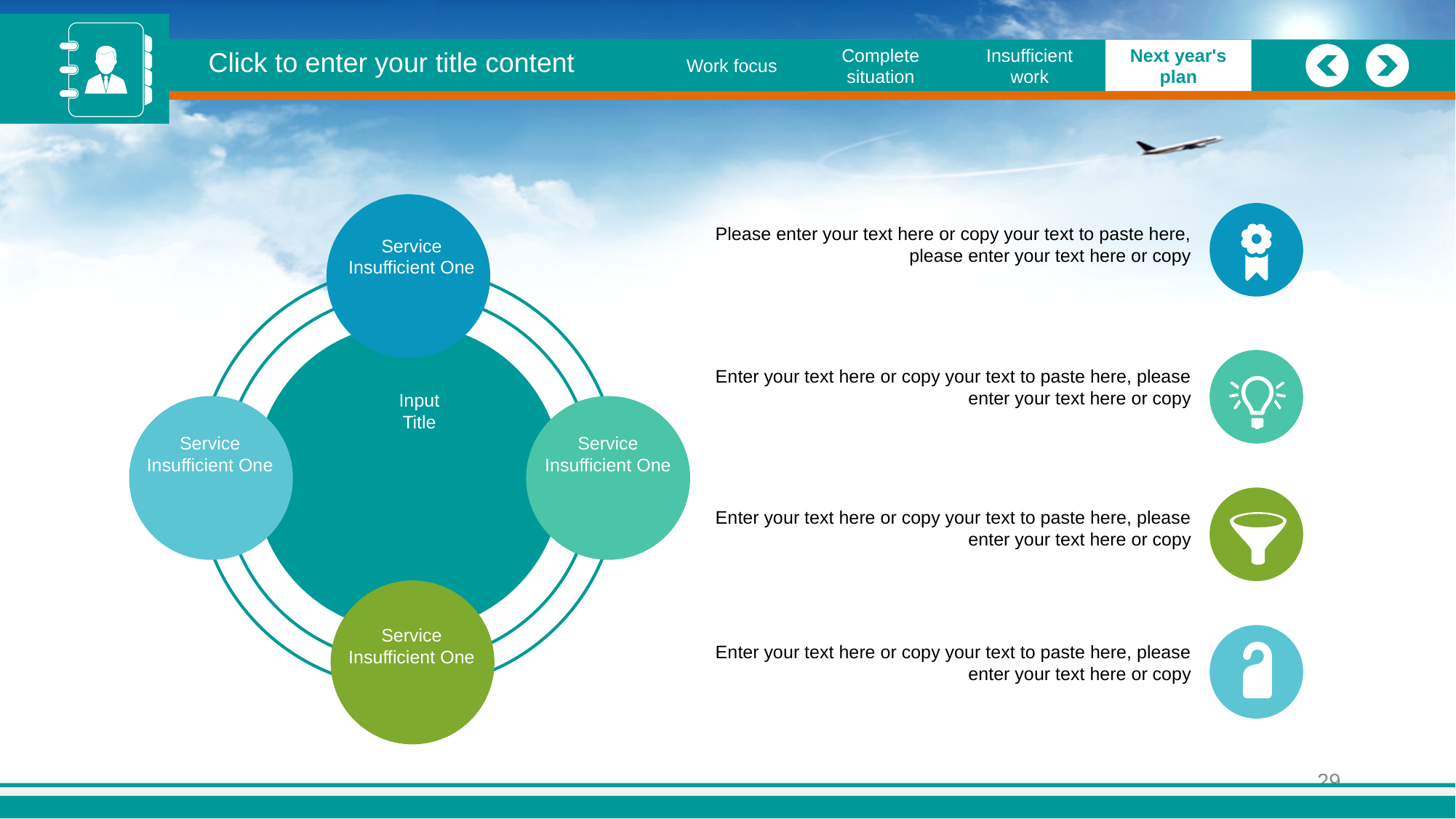

Click to enter your title content
Work focus
Job Overview
Complete situation
Complete situation
Insufficient work
Insufficient work
Next year's plan
Next year's plan

Service
Insufficient One

Service
Insufficient One
Service
Insufficient One

Service
Insufficient One

Please enter your text here or copy your text to paste here, please enter your text here or copy

Enter your text here or copy your text to paste here, please enter your text here or copy

Input
Title

Enter your text here or copy your text to paste here, please enter your text here or copy

Enter your text here or copy your text to paste here, please enter your text here or copy

29